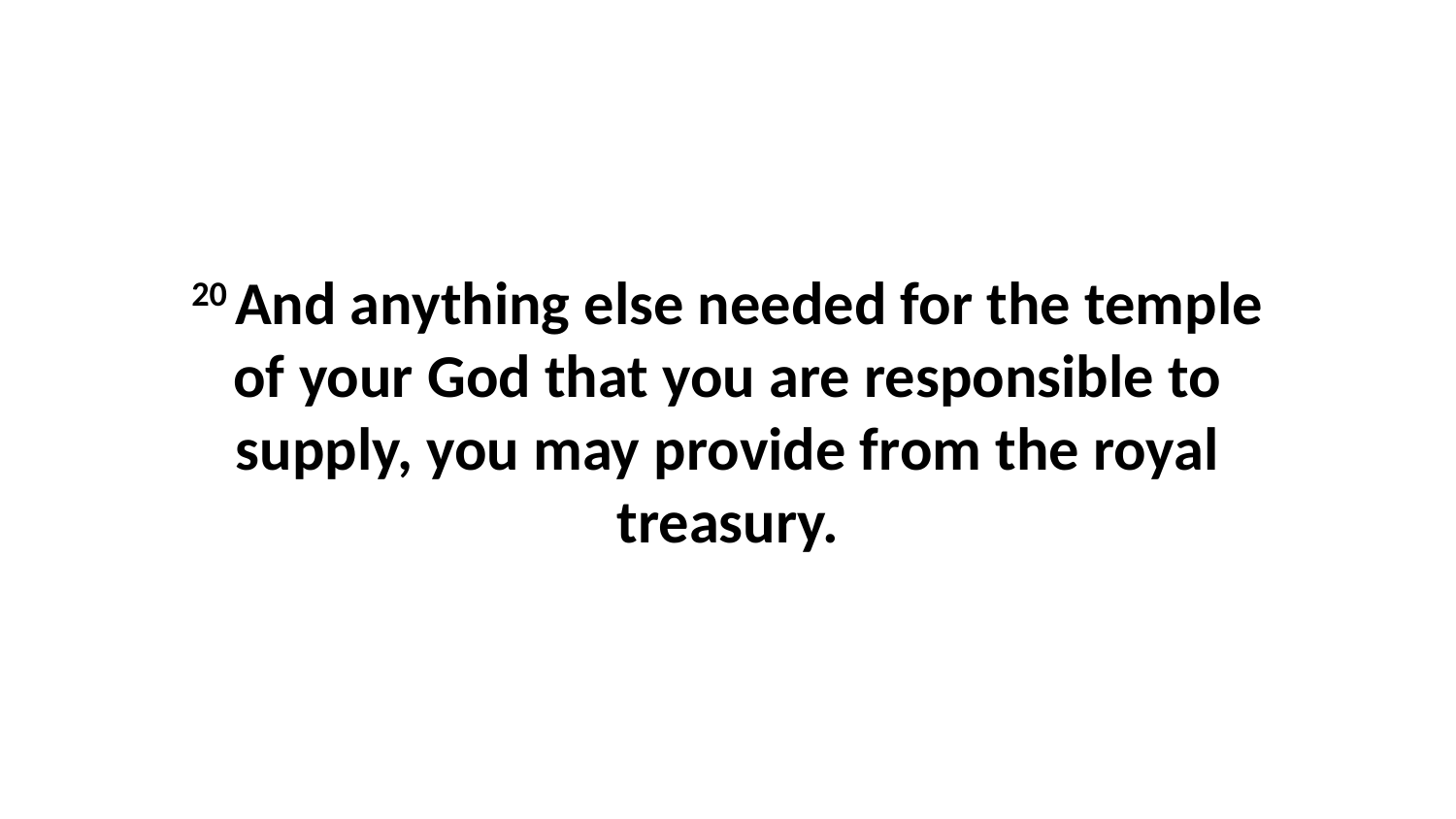

20 And anything else needed for the temple of your God that you are responsible to supply, you may provide from the royal treasury.